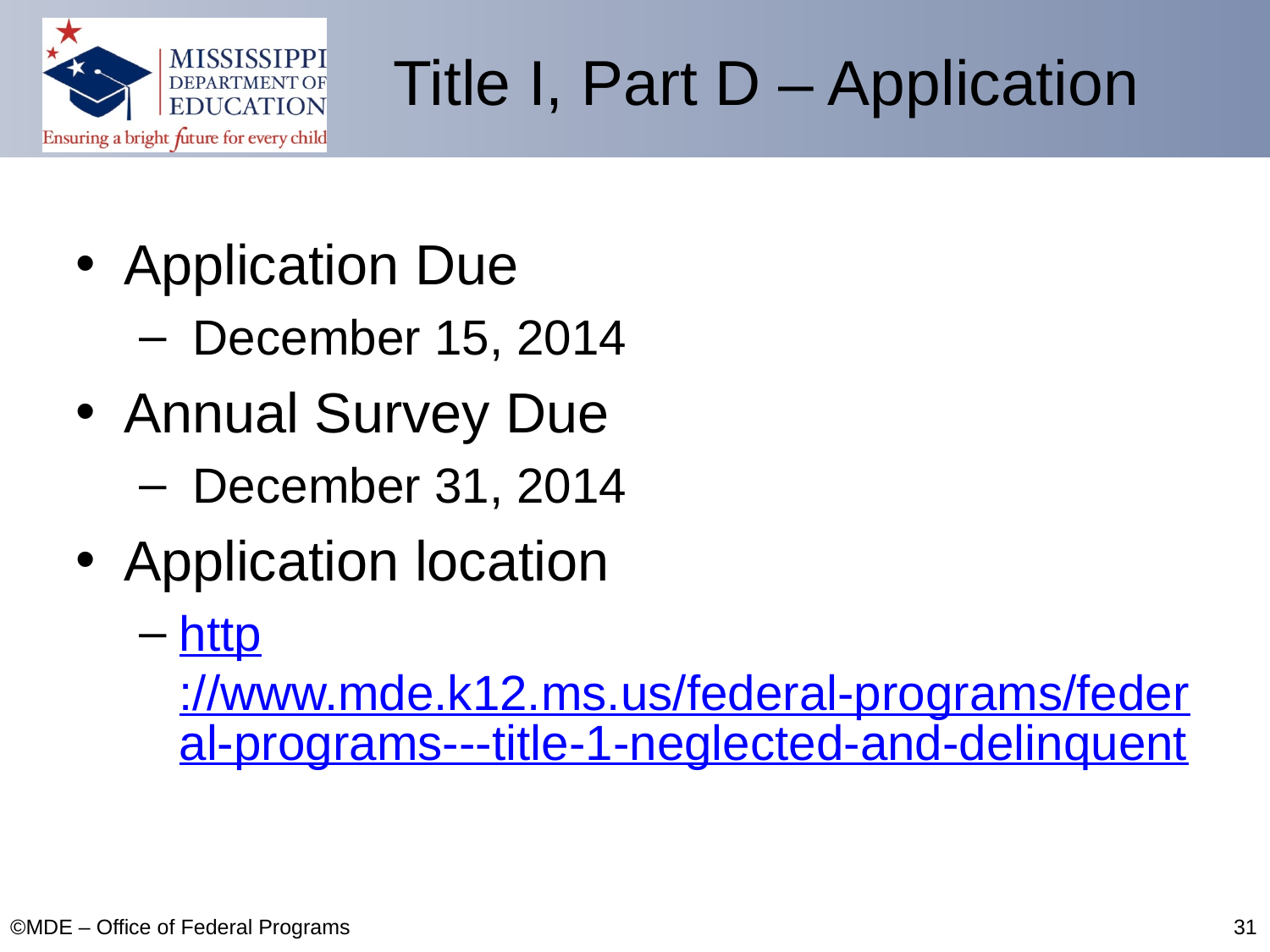

# Title I, Part D – Application
Application Due
 December 15, 2014
Annual Survey Due
 December 31, 2014
Application location
http://www.mde.k12.ms.us/federal-programs/federal-programs---title-1-neglected-and-delinquent

©MDE – Office of Federal Programs
31